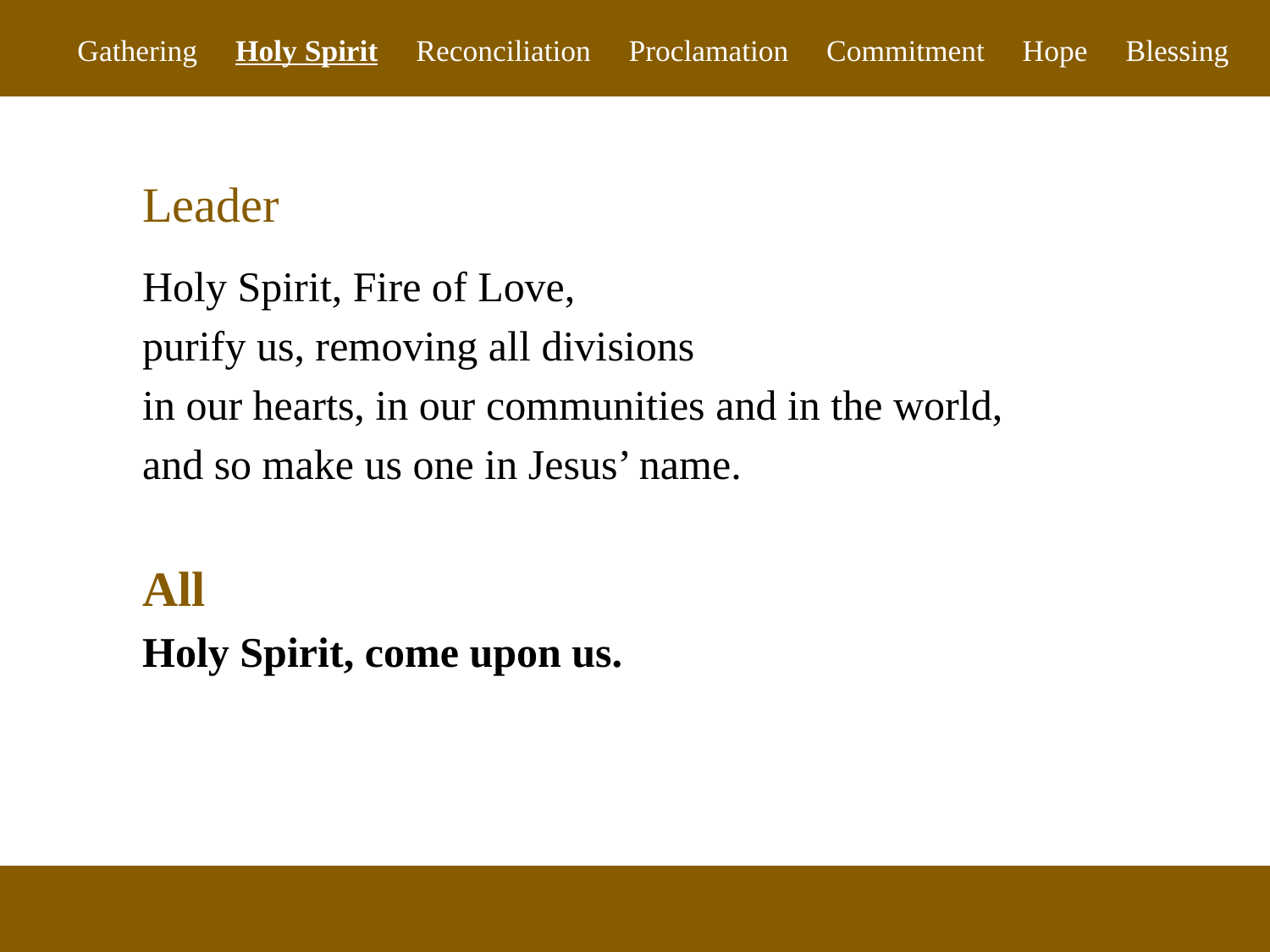

Gathering     Holy Spirit     Reconciliation     Proclamation     Commitment     Hope     Blessing

Leader

Holy Spirit, Fire of Love,
purify us, removing all divisions
in our hearts, in our communities and in the world,
and so make us one in Jesus’ name.

All
Holy Spirit, come upon us.